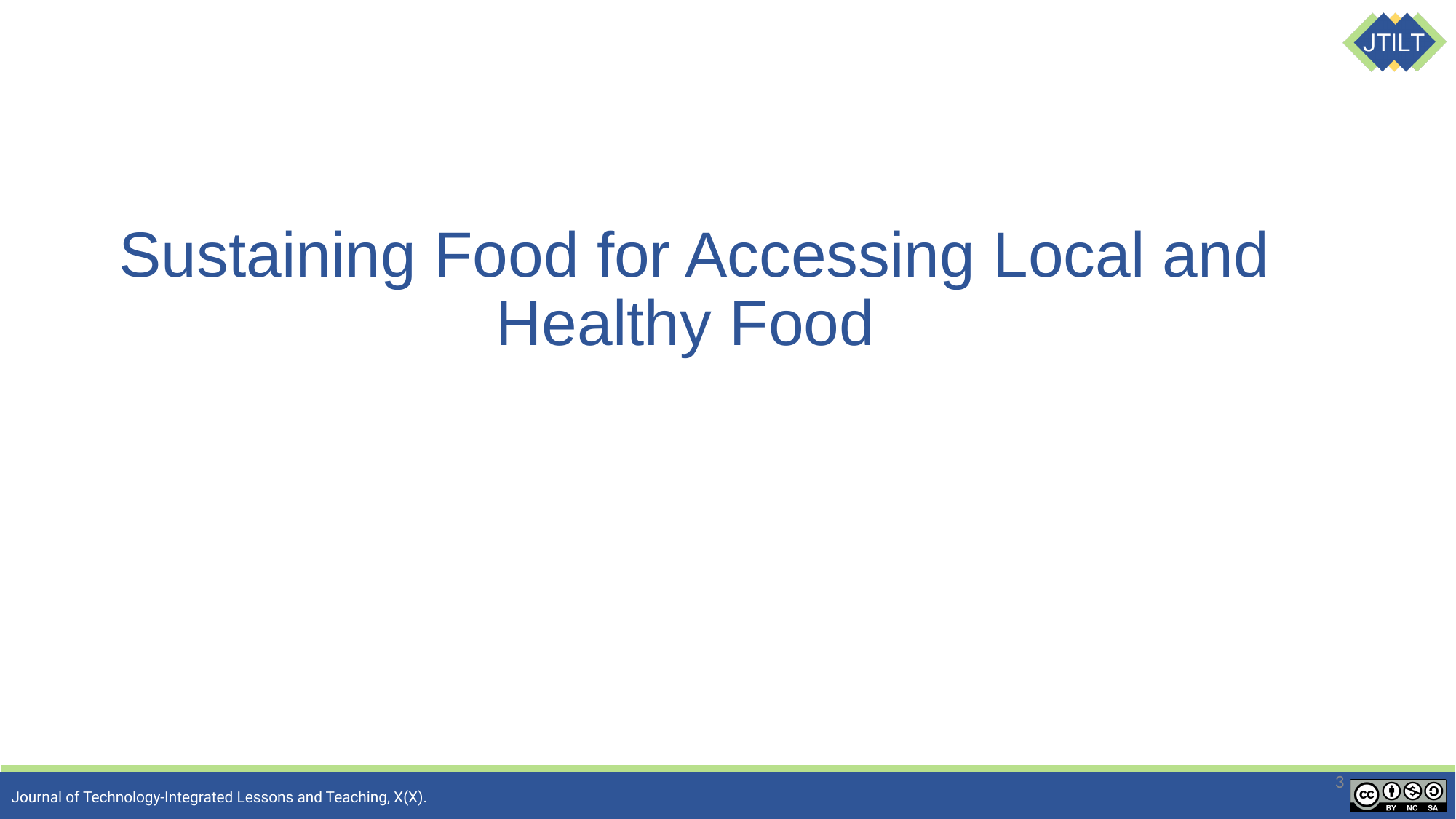

# Sustaining Food for Accessing Local and Healthy Food
3